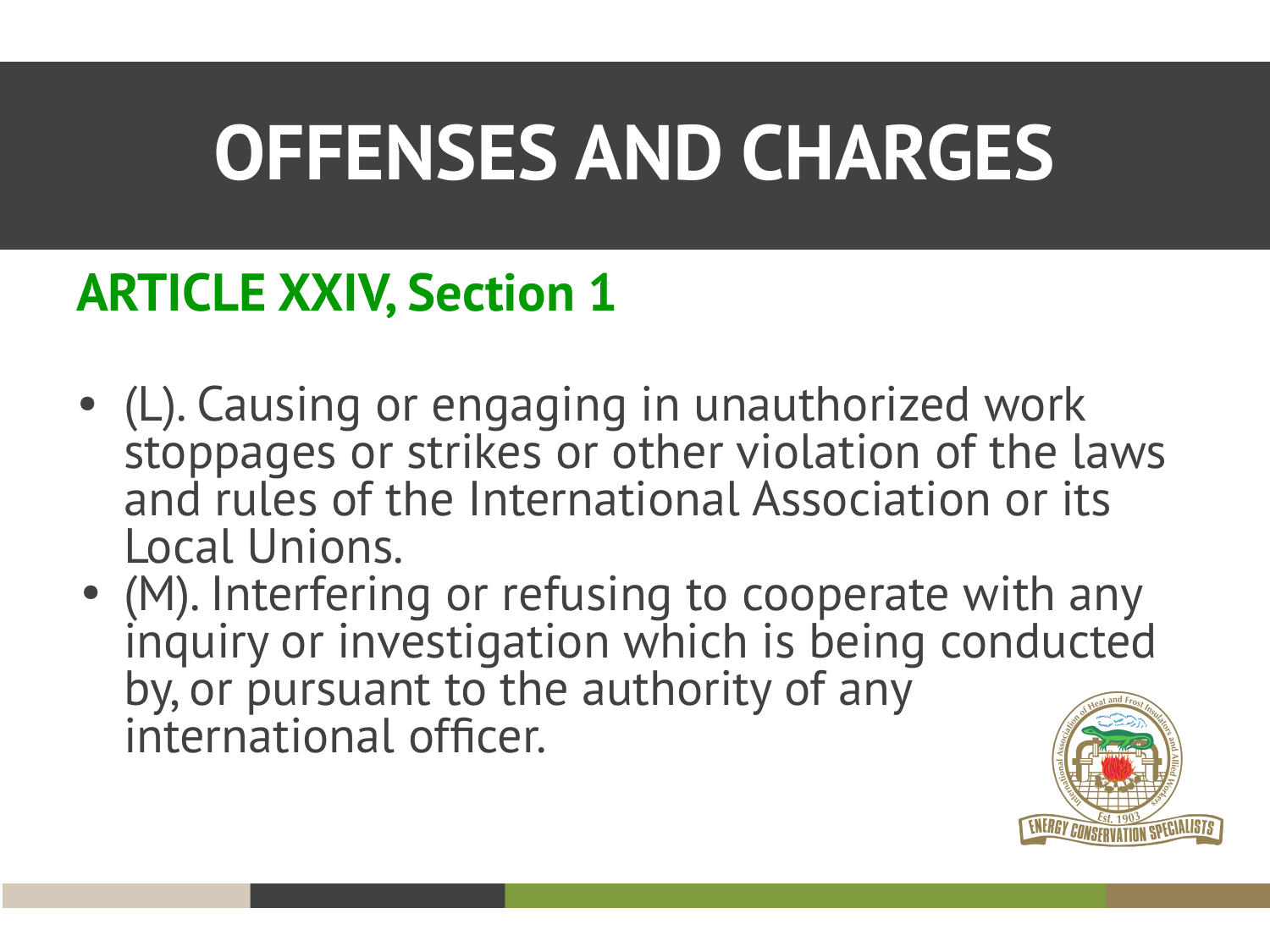

OFFENSES AND CHARGES
ARTICLE XXIV, Section 1

(L). Causing or engaging in unauthorized work stoppages or strikes or other violation of the laws and rules of the International Association or its Local Unions.
(M). Interfering or refusing to cooperate with any inquiry or investigation which is being conducted by, or pursuant to the authority of any international officer.